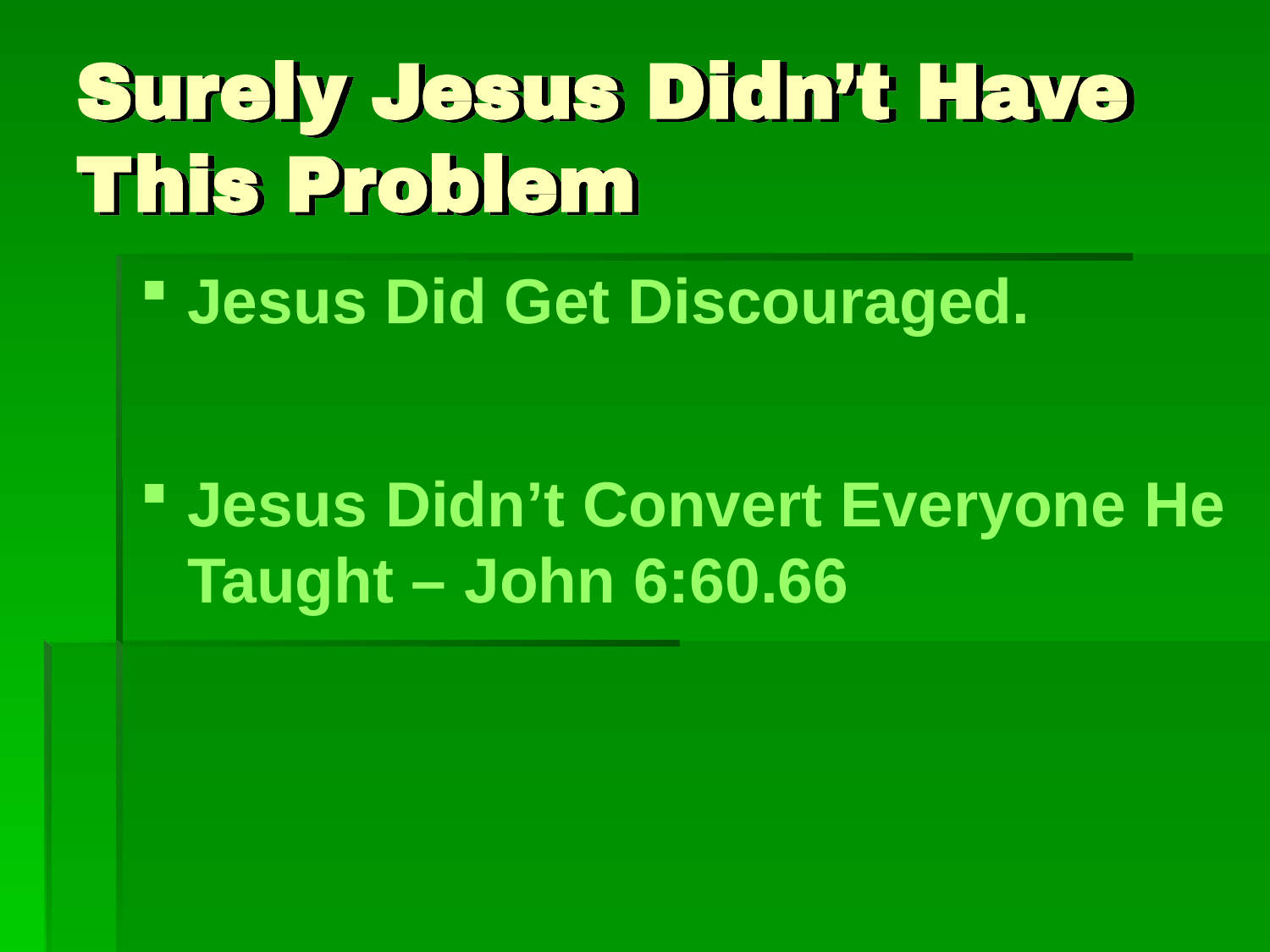

# Surely Jesus Didn’t Have This Problem
Jesus Did Get Discouraged.
Jesus Didn’t Convert Everyone He Taught – John 6:60.66